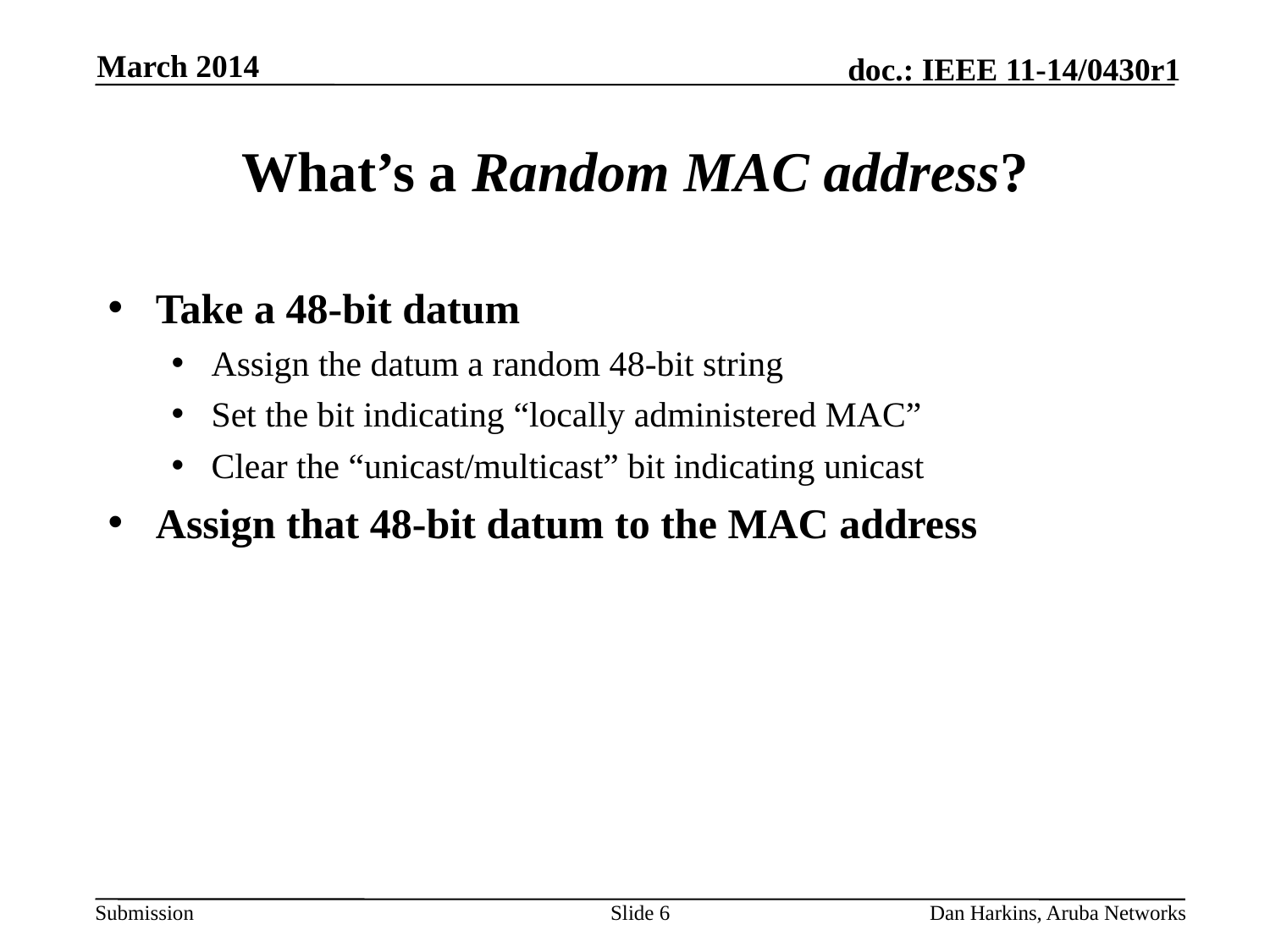

March 2014
# What’s a Random MAC address?
Take a 48-bit datum
Assign the datum a random 48-bit string
Set the bit indicating “locally administered MAC”
Clear the “unicast/multicast” bit indicating unicast
Assign that 48-bit datum to the MAC address
Slide 6
Dan Harkins, Aruba Networks